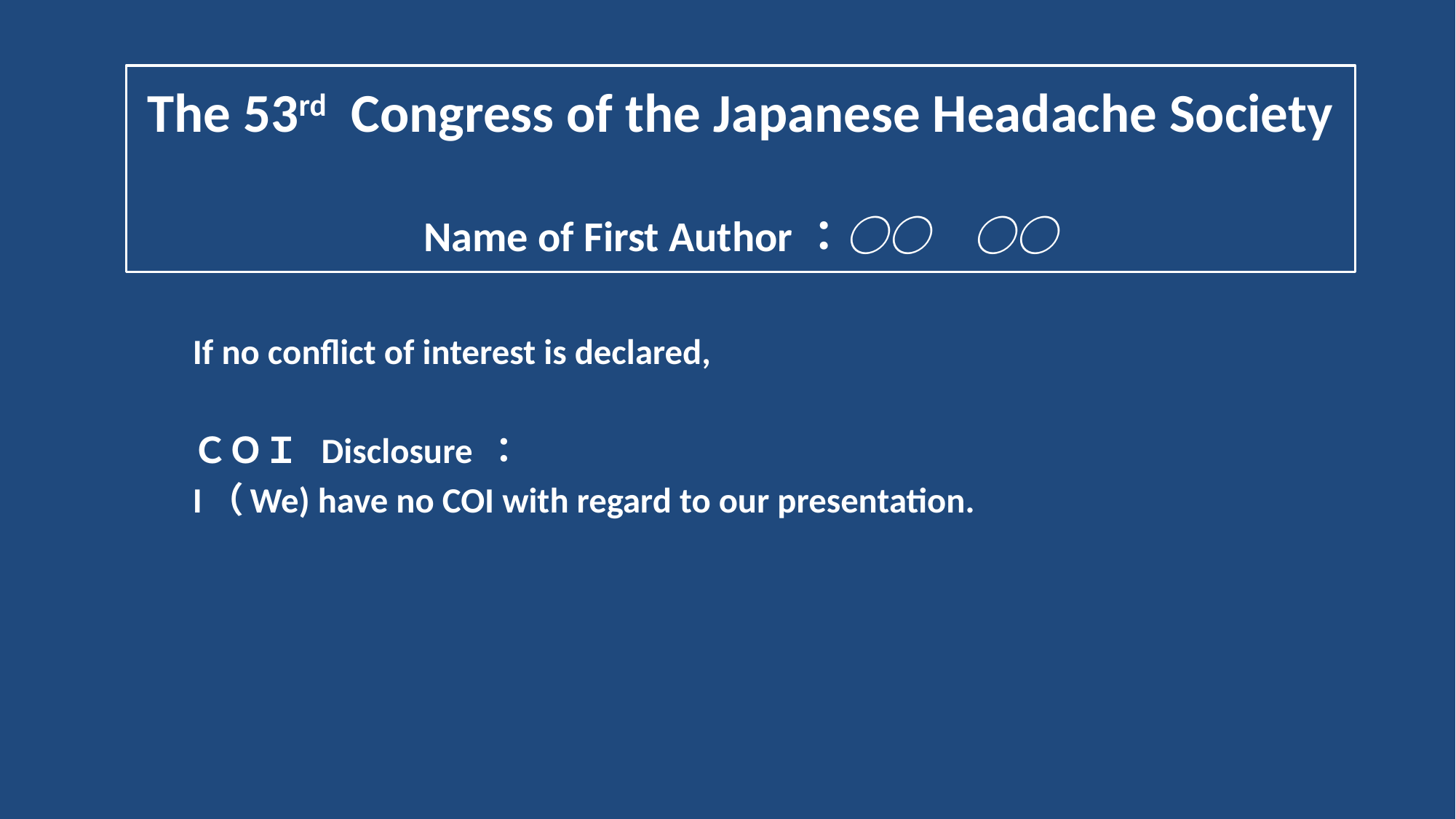

# The 53rd  Congress of the Japanese Headache Society 　 Name of First Author：○○　○○
If no conflict of interest is declared,

ＣＯＩ  Disclosure ：
I（We) have no COI with regard to our presentation.